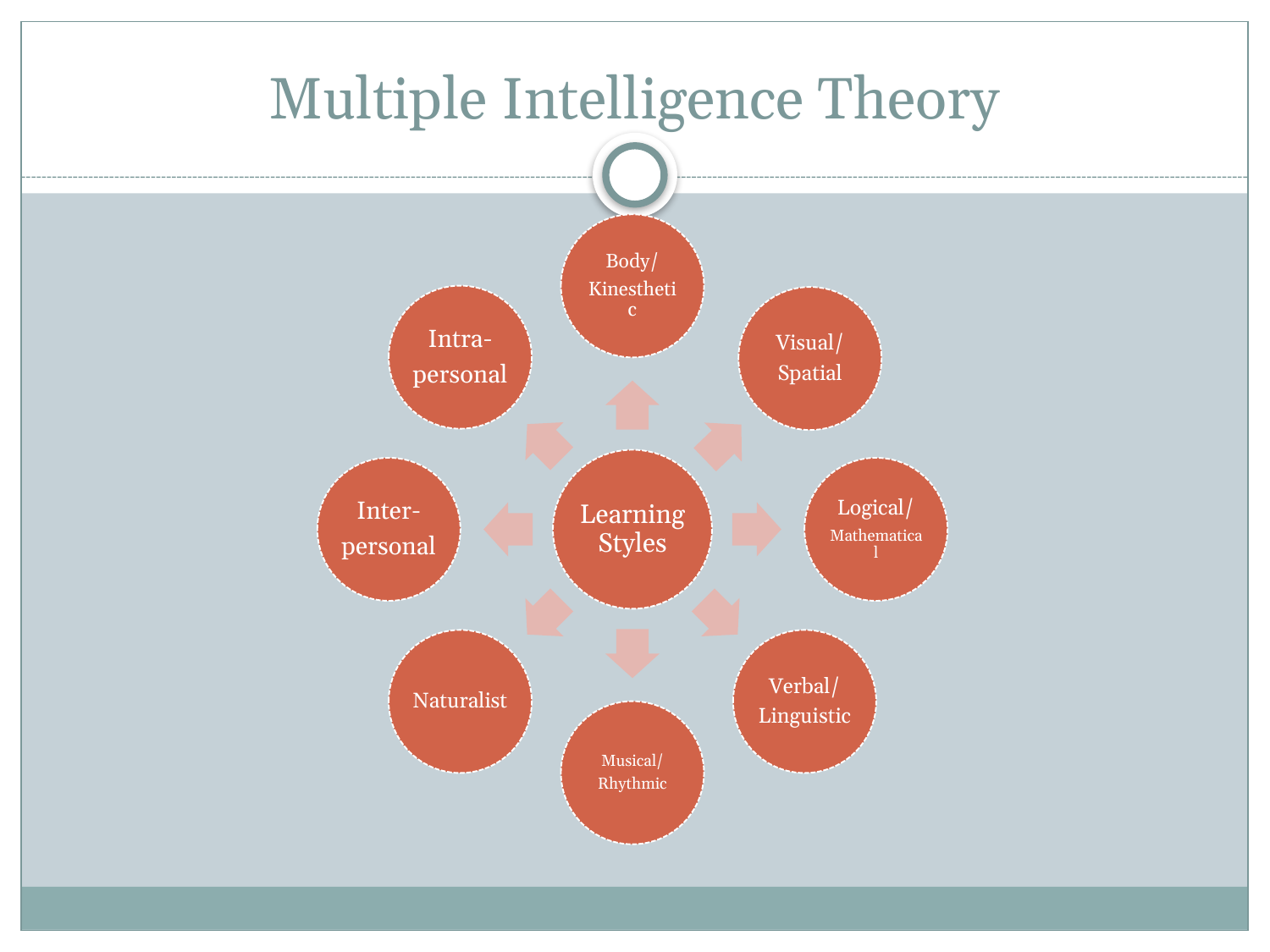

# Multiple Intelligence Theory
Learning Styles

Body/
Kinesthetic

Visual/
Spatial

Logical/
Mathematical

Verbal/
Linguistic

Musical/
Rhythmic

Naturalist

Inter-
personal

Intra-
personal